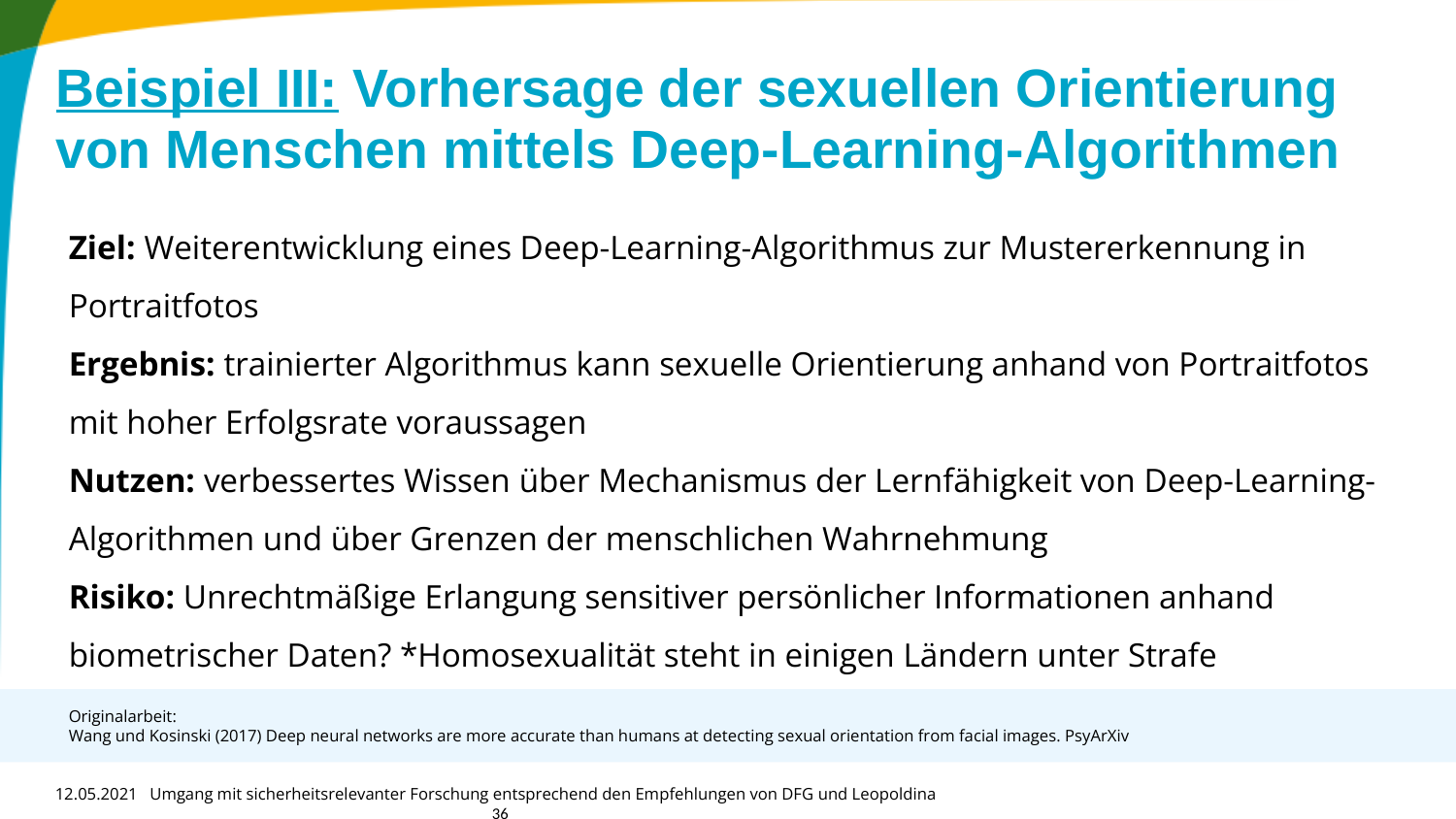

# Beispiel III: Vorhersage der sexuellen Orientierung von Menschen mittels Deep-Learning-Algorithmen
Ziel: Weiterentwicklung eines Deep-Learning-Algorithmus zur Mustererkennung in Portraitfotos
Ergebnis: trainierter Algorithmus kann sexuelle Orientierung anhand von Portraitfotos mit hoher Erfolgsrate voraussagen
Nutzen: verbessertes Wissen über Mechanismus der Lernfähigkeit von Deep-Learning-Algorithmen und über Grenzen der menschlichen Wahrnehmung
Risiko: Unrechtmäßige Erlangung sensitiver persönlicher Informationen anhand biometrischer Daten? *Homosexualität steht in einigen Ländern unter Strafe

Originalarbeit:
Wang und Kosinski (2017) Deep neural networks are more accurate than humans at detecting sexual orientation from facial images. PsyArXiv